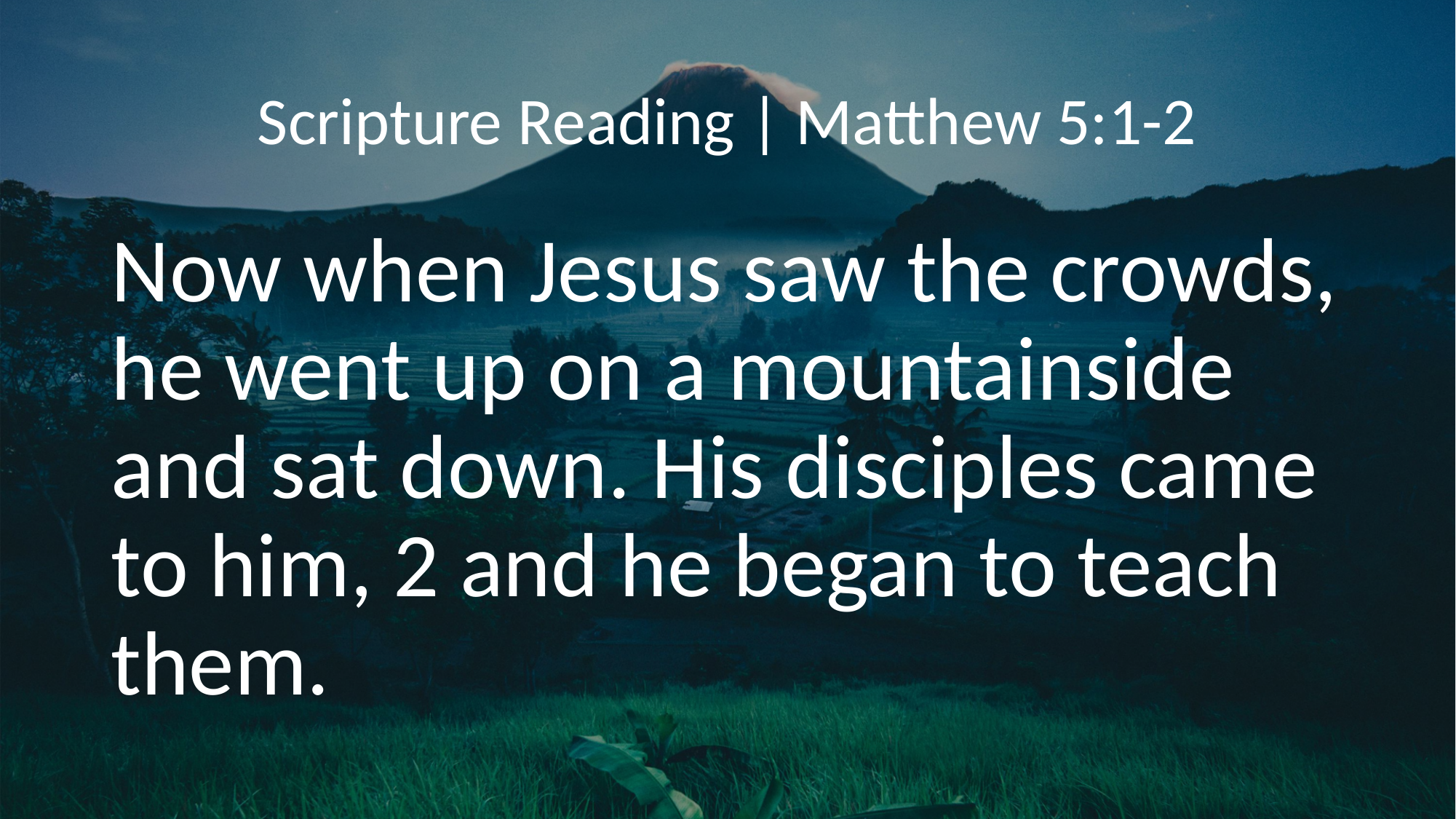

# Scripture Reading | Matthew 5:1-2
Now when Jesus saw the crowds, he went up on a mountainside and sat down. His disciples came to him, 2 and he began to teach them.